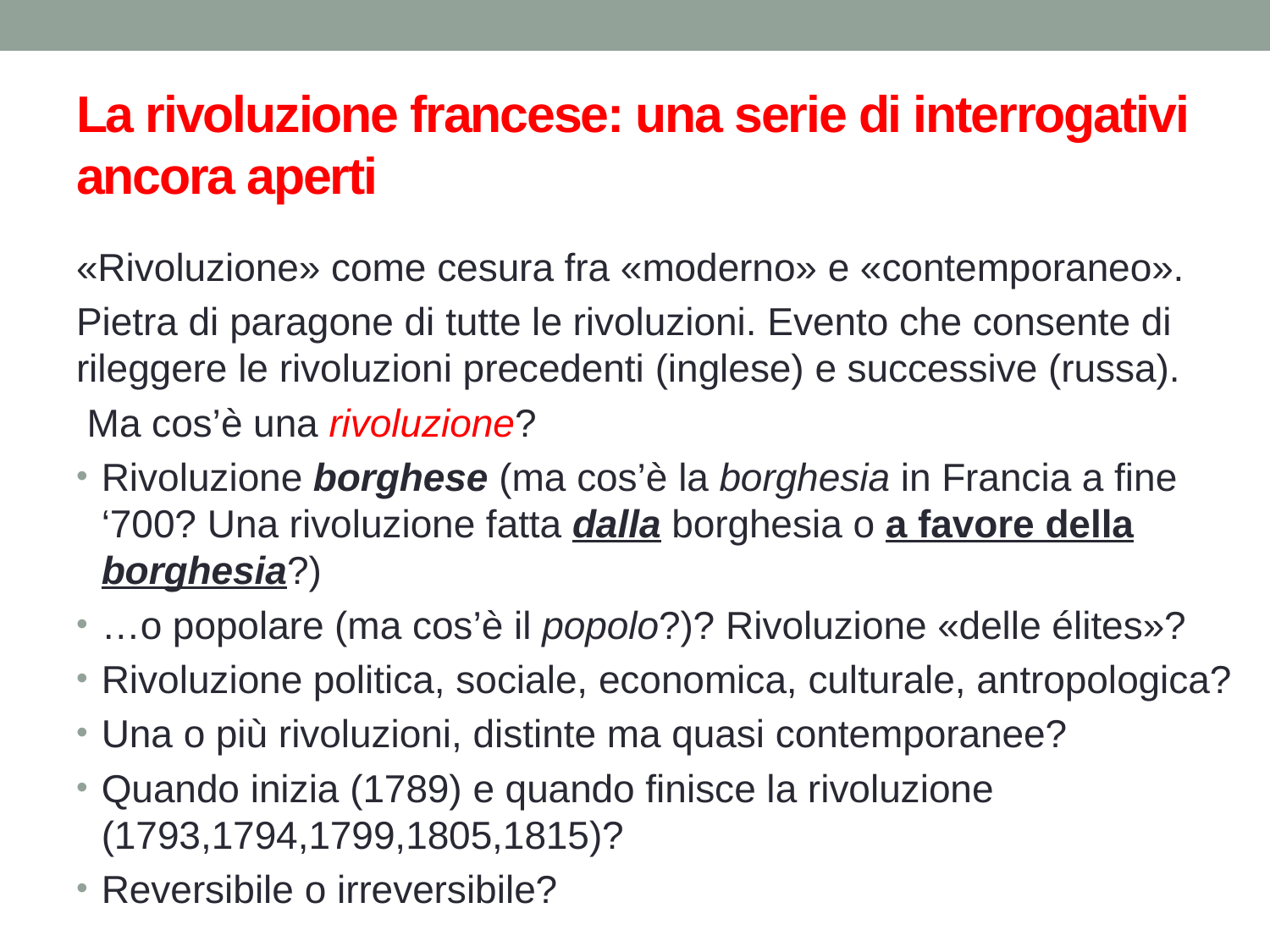

# La rivoluzione francese: una serie di interrogativi ancora aperti
«Rivoluzione» come cesura fra «moderno» e «contemporaneo».
Pietra di paragone di tutte le rivoluzioni. Evento che consente di rileggere le rivoluzioni precedenti (inglese) e successive (russa).
 Ma cos’è una rivoluzione?
Rivoluzione borghese (ma cos’è la borghesia in Francia a fine ‘700? Una rivoluzione fatta dalla borghesia o a favore della borghesia?)
…o popolare (ma cos’è il popolo?)? Rivoluzione «delle élites»?
Rivoluzione politica, sociale, economica, culturale, antropologica?
Una o più rivoluzioni, distinte ma quasi contemporanee?
Quando inizia (1789) e quando finisce la rivoluzione (1793,1794,1799,1805,1815)?
Reversibile o irreversibile?